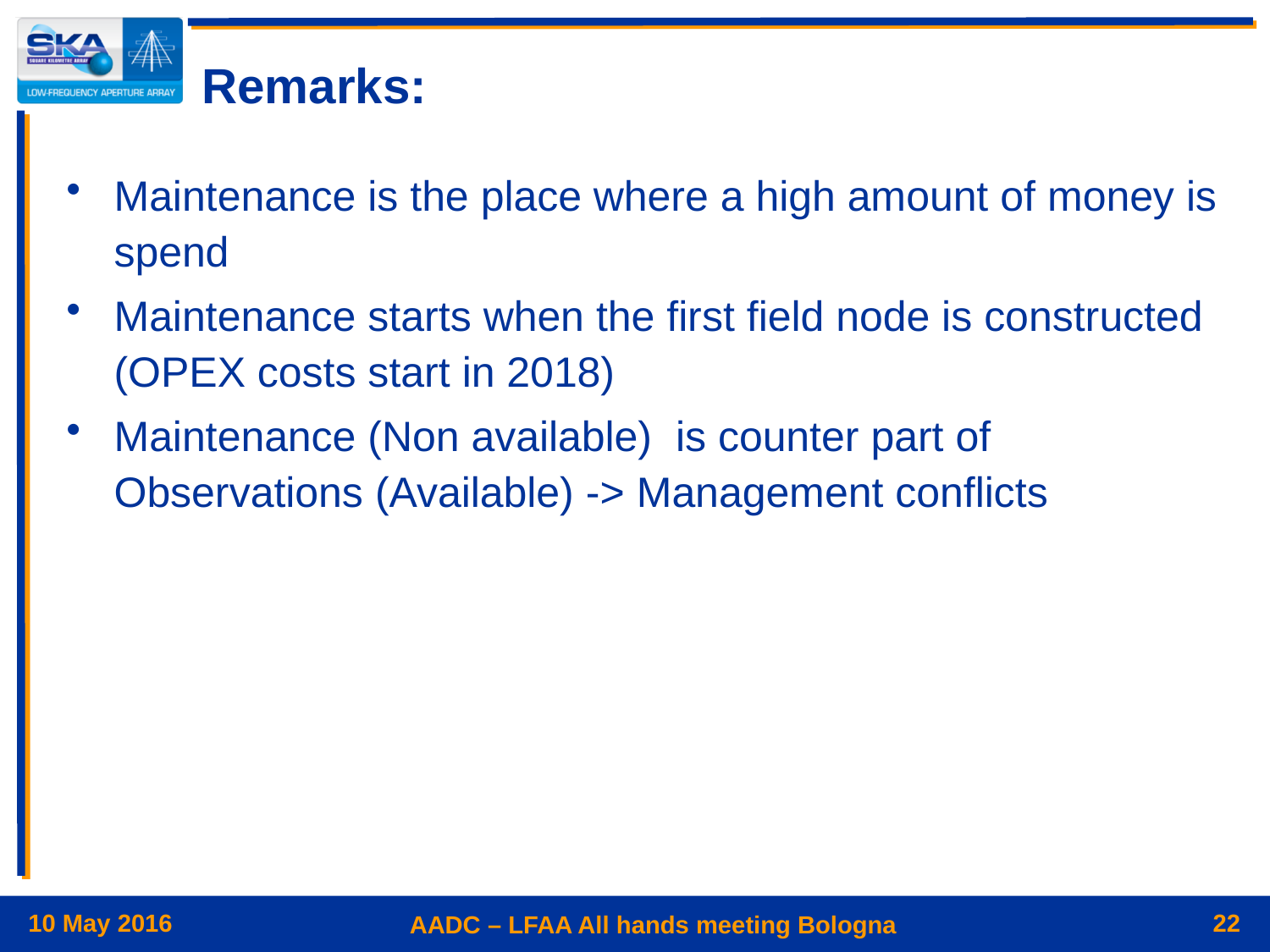

# Remarks:
Maintenance is the place where a high amount of money is spend
Maintenance starts when the first field node is constructed (OPEX costs start in 2018)
Maintenance (Non available)  is counter part of Observations (Available) -> Management conflicts